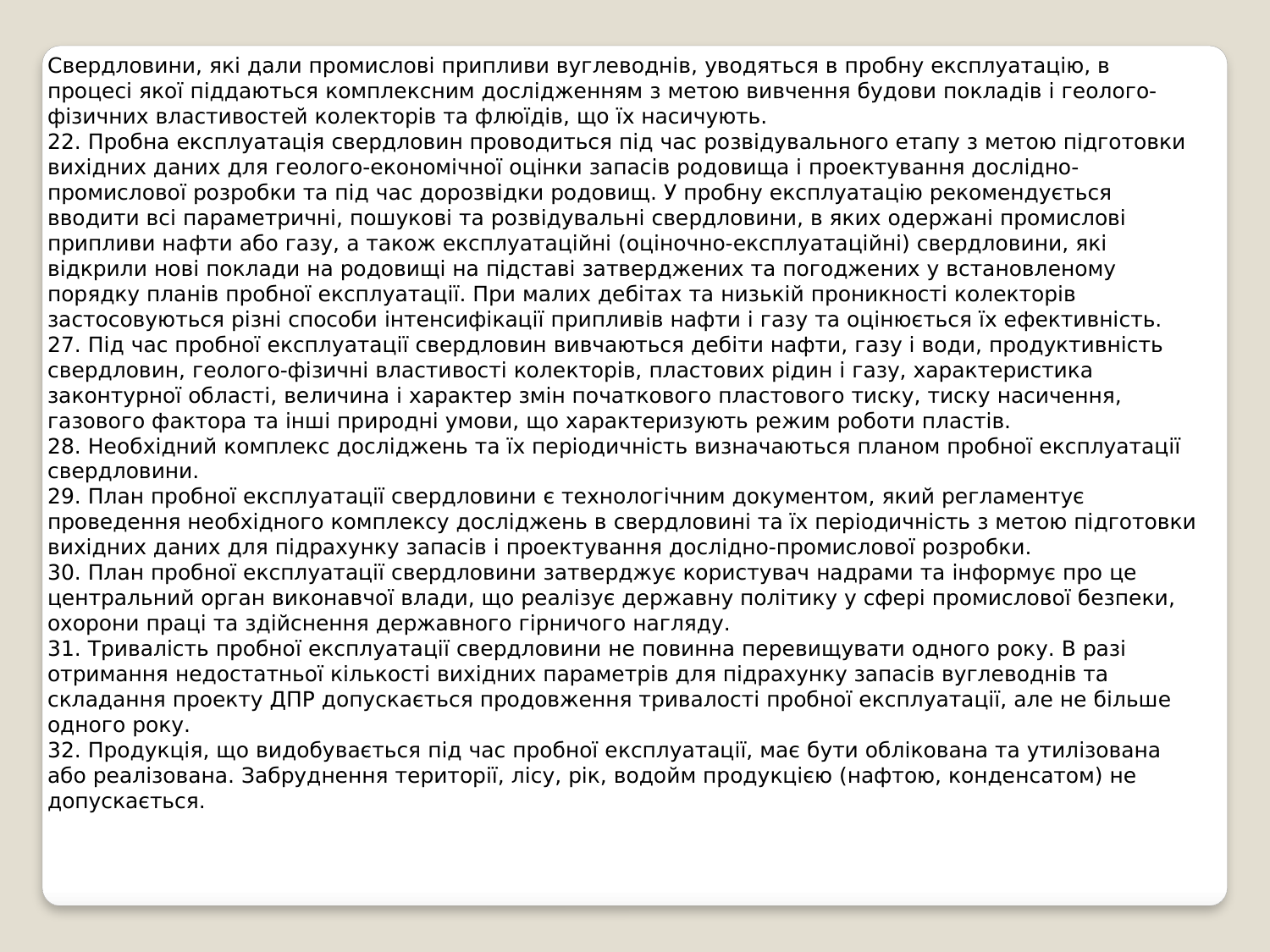

Свердловини, які дали промислові припливи вуглеводнів, уводяться в пробну експлуатацію, в процесі якої піддаються комплексним дослідженням з метою вивчення будови покладів і геолого-фізичних властивостей колекторів та флюїдів, що їх насичують.
22. Пробна експлуатація свердловин проводиться під час розвідувального етапу з метою підготовки вихідних даних для геолого-економічної оцінки запасів родовища і проектування дослідно-промислової розробки та під час дорозвідки родовищ. У пробну експлуатацію рекомендується вводити всі параметричні, пошукові та розвідувальні свердловини, в яких одержані промислові припливи нафти або газу, а також експлуатаційні (оціночно-експлуатаційні) свердловини, які відкрили нові поклади на родовищі на підставі затверджених та погоджених у встановленому порядку планів пробної експлуатації. При малих дебітах та низькій проникності колекторів застосовуються різні способи інтенсифікації припливів нафти і газу та оцінюється їх ефективність.
27. Під час пробної експлуатації свердловин вивчаються дебіти нафти, газу і води, продуктивність свердловин, геолого-фізичні властивості колекторів, пластових рідин і газу, характеристика законтурної області, величина і характер змін початкового пластового тиску, тиску насичення, газового фактора та інші природні умови, що характеризують режим роботи пластів.
28. Необхідний комплекс досліджень та їх періодичність визначаються планом пробної експлуатації свердловини.
29. План пробної експлуатації свердловини є технологічним документом, який регламентує проведення необхідного комплексу досліджень в свердловині та їх періодичність з метою підготовки вихідних даних для підрахунку запасів і проектування дослідно-промислової розробки.
30. План пробної експлуатації свердловини затверджує користувач надрами та інформує про це центральний орган виконавчої влади, що реалізує державну політику у сфері промислової безпеки, охорони праці та здійснення державного гірничого нагляду.
31. Тривалість пробної експлуатації свердловини не повинна перевищувати одного року. В разі отримання недостатньої кількості вихідних параметрів для підрахунку запасів вуглеводнів та складання проекту ДПР допускається продовження тривалості пробної експлуатації, але не більше одного року.
32. Продукція, що видобувається під час пробної експлуатації, має бути облікована та утилізована або реалізована. Забруднення території, лісу, рік, водойм продукцією (нафтою, конденсатом) не допускається.